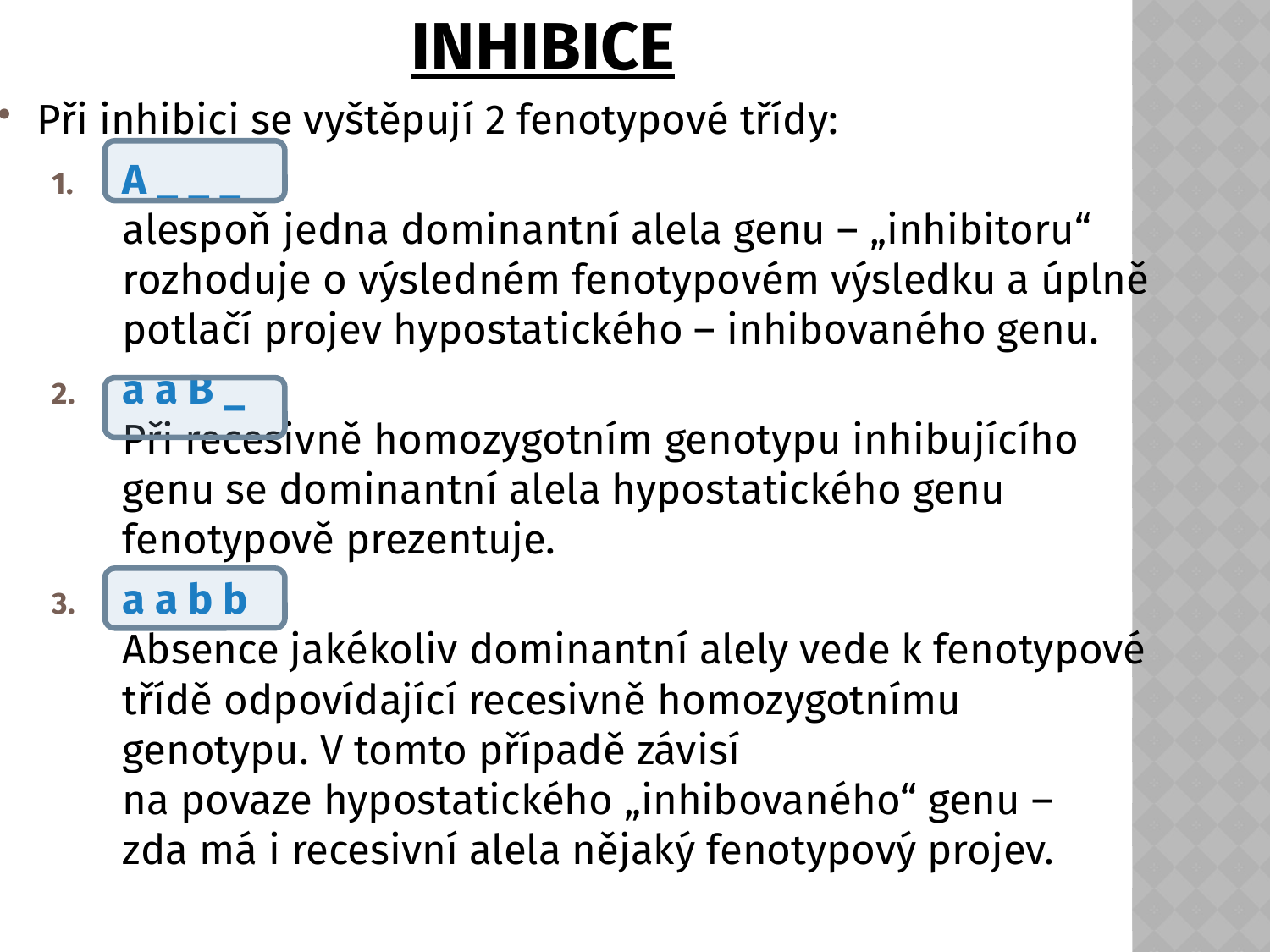

# inhibice
Při inhibici se vyštěpují 2 fenotypové třídy:
A _ _ _
alespoň jedna dominantní alela genu – „inhibitoru“ rozhoduje o výsledném fenotypovém výsledku a úplně potlačí projev hypostatického – inhibovaného genu.
a a B _
Při recesivně homozygotním genotypu inhibujícího genu se dominantní alela hypostatického genu fenotypově prezentuje.
a a b b
Absence jakékoliv dominantní alely vede k fenotypové třídě odpovídající recesivně homozygotnímu genotypu. V tomto případě závisí
na povaze hypostatického „inhibovaného“ genu –
zda má i recesivní alela nějaký fenotypový projev.